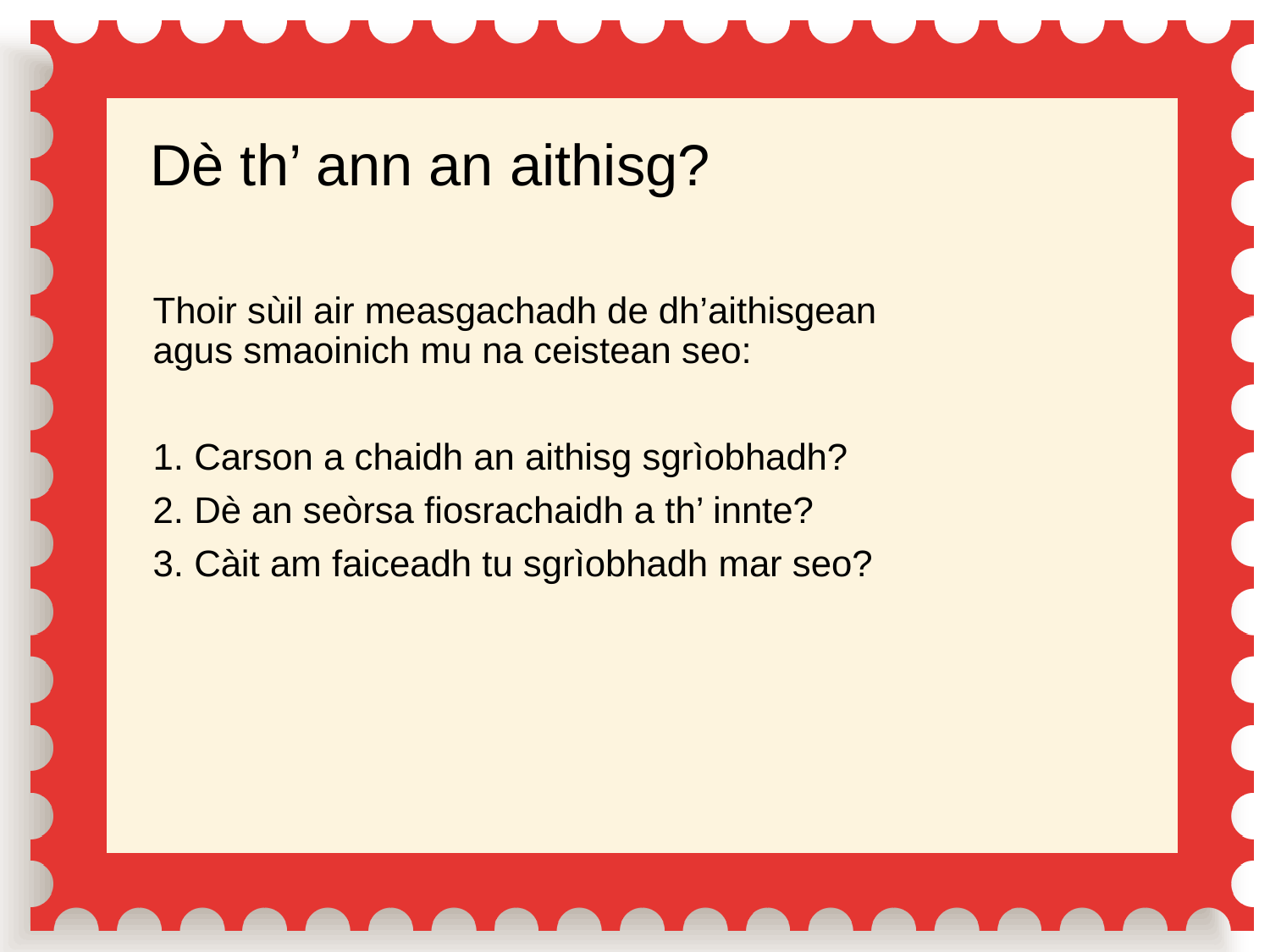

# Dè th’ ann an aithisg?
Thoir sùil air measgachadh de dh’aithisgean
agus smaoinich mu na ceistean seo:

1. Carson a chaidh an aithisg sgrìobhadh?
2. Dè an seòrsa fiosrachaidh a th’ innte?
3. Càit am faiceadh tu sgrìobhadh mar seo?